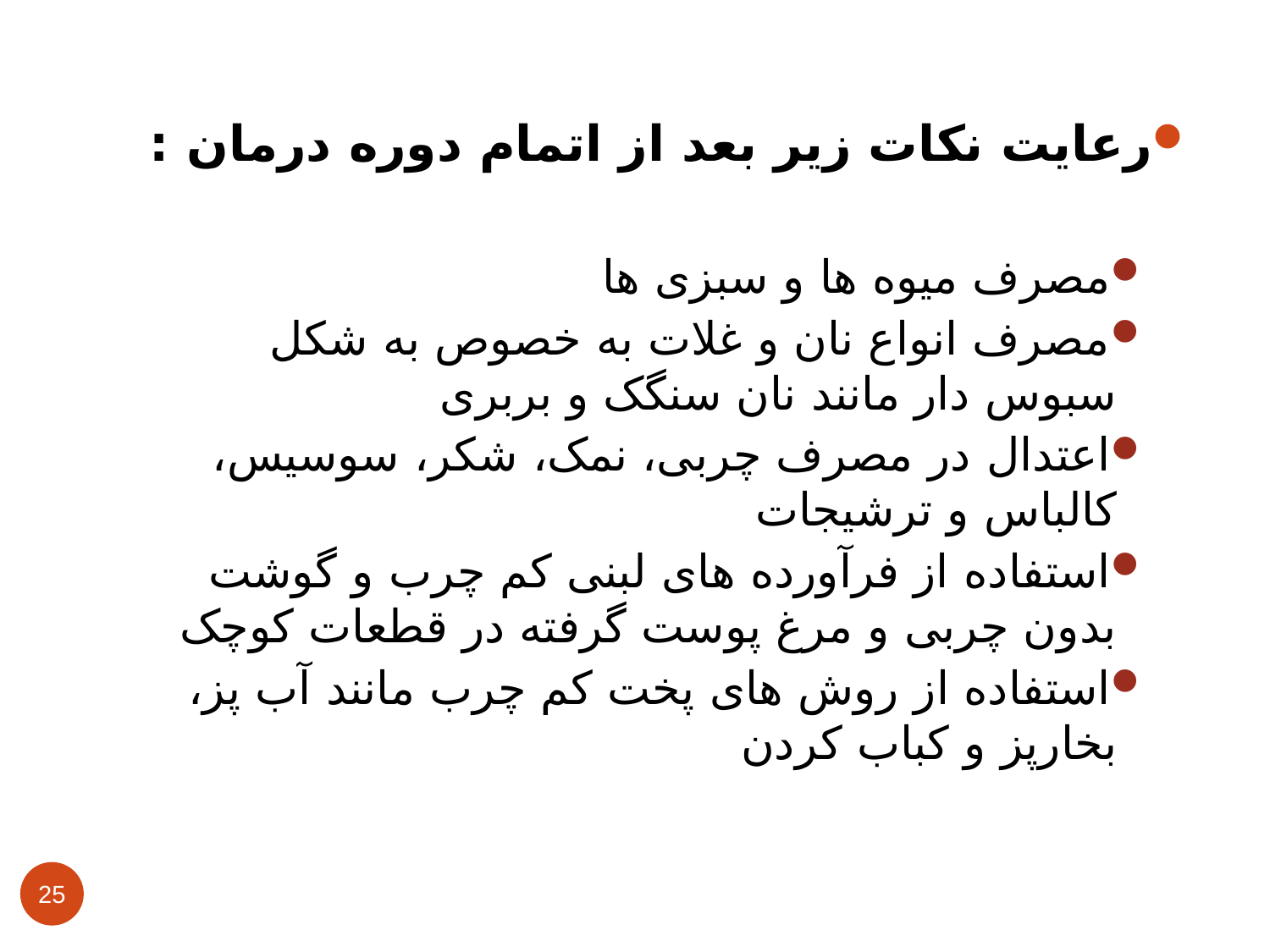

رعایت نکات زیر بعد از اتمام دوره درمان :

مصرف ميوه ها و سبزی ها
مصرف انواع نان و غلات به خصوص به شکل سبوس دار مانند نان سنگک و بربری
اعتدال در مصرف چربی، نمک، شکر، سوسيس، کالباس و ترشيجات
استفاده از فرآورده های لبنی کم چرب و گوشت بدون چربی و مرغ پوست گرفته در قطعات کوچک
استفاده از روش های پخت کم چرب مانند آب پز، بخارپز و کباب کردن
25